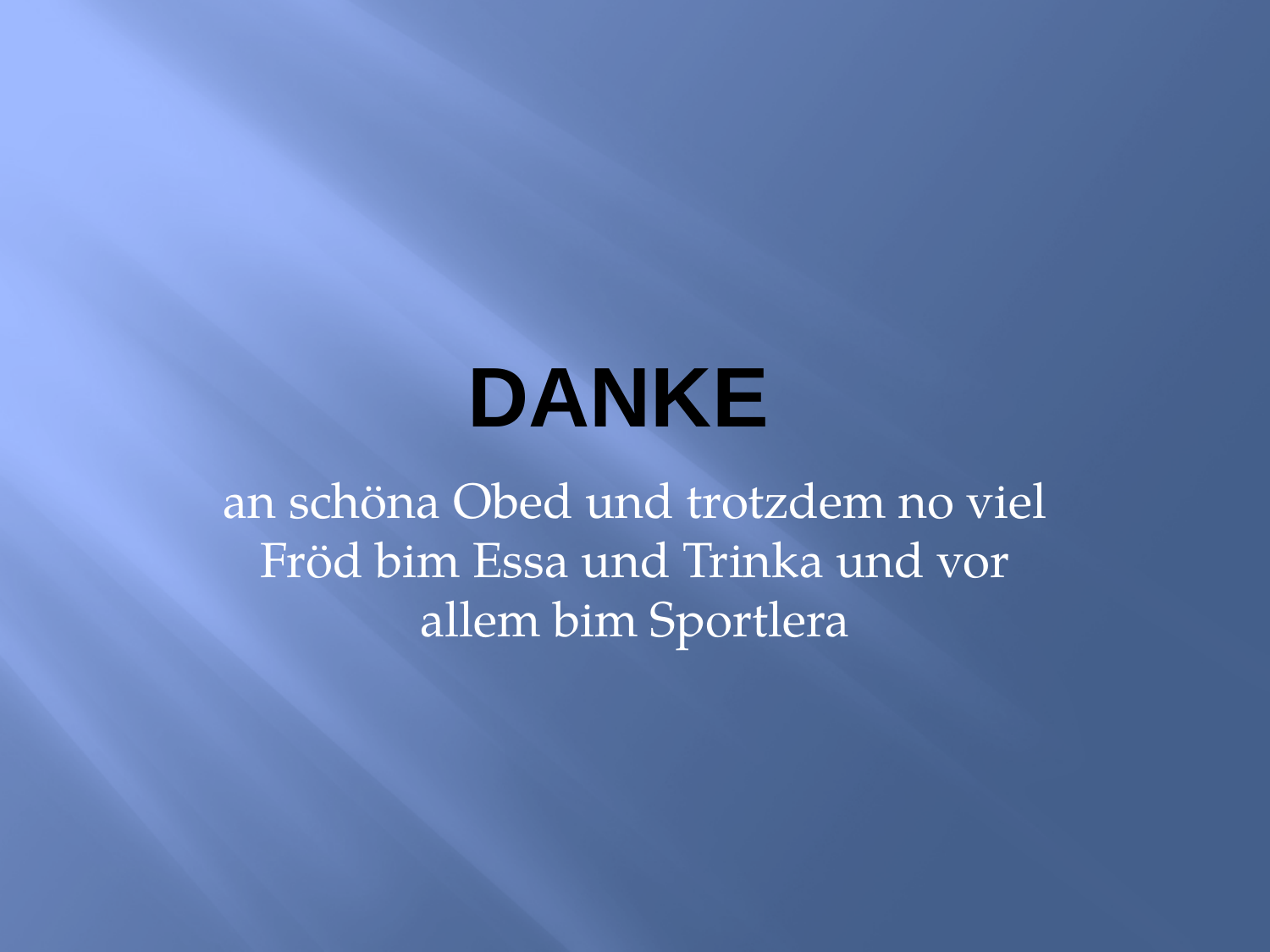

# Danke
an schöna Obed und trotzdem no viel Fröd bim Essa und Trinka und vor allem bim Sportlera